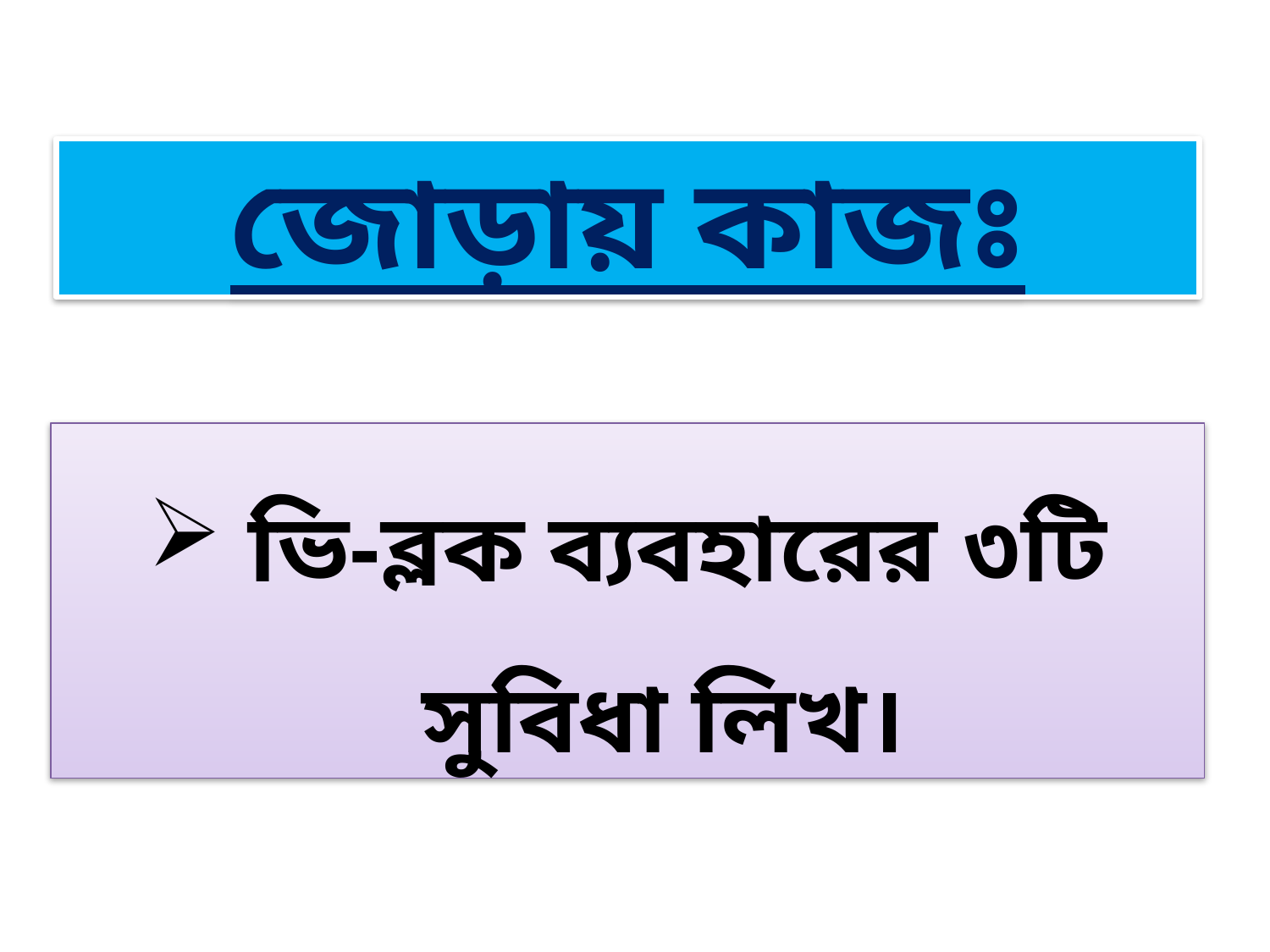

# জোড়ায় কাজঃ
 ভি-ব্লক ব্যবহারের ৩টি সুবিধা লিখ।